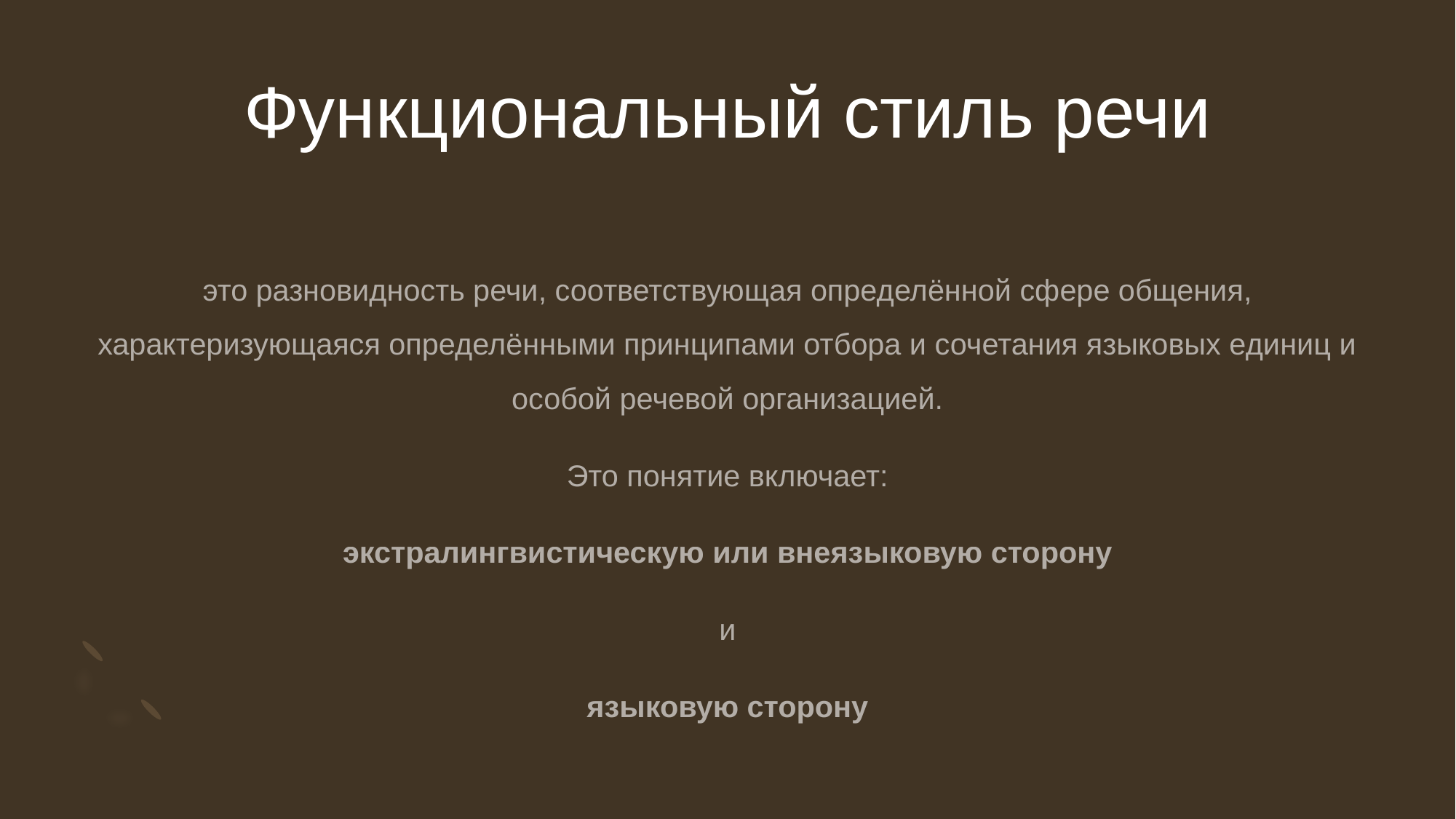

# Функциональный стиль речи
это разновидность речи, соответствующая определённой сфере общения, характеризующаяся определёнными принципами отбора и сочетания языковых единиц и особой речевой организацией.
Это понятие включает:
экстралингвистическую или внеязыковую сторону
и
языковую сторону